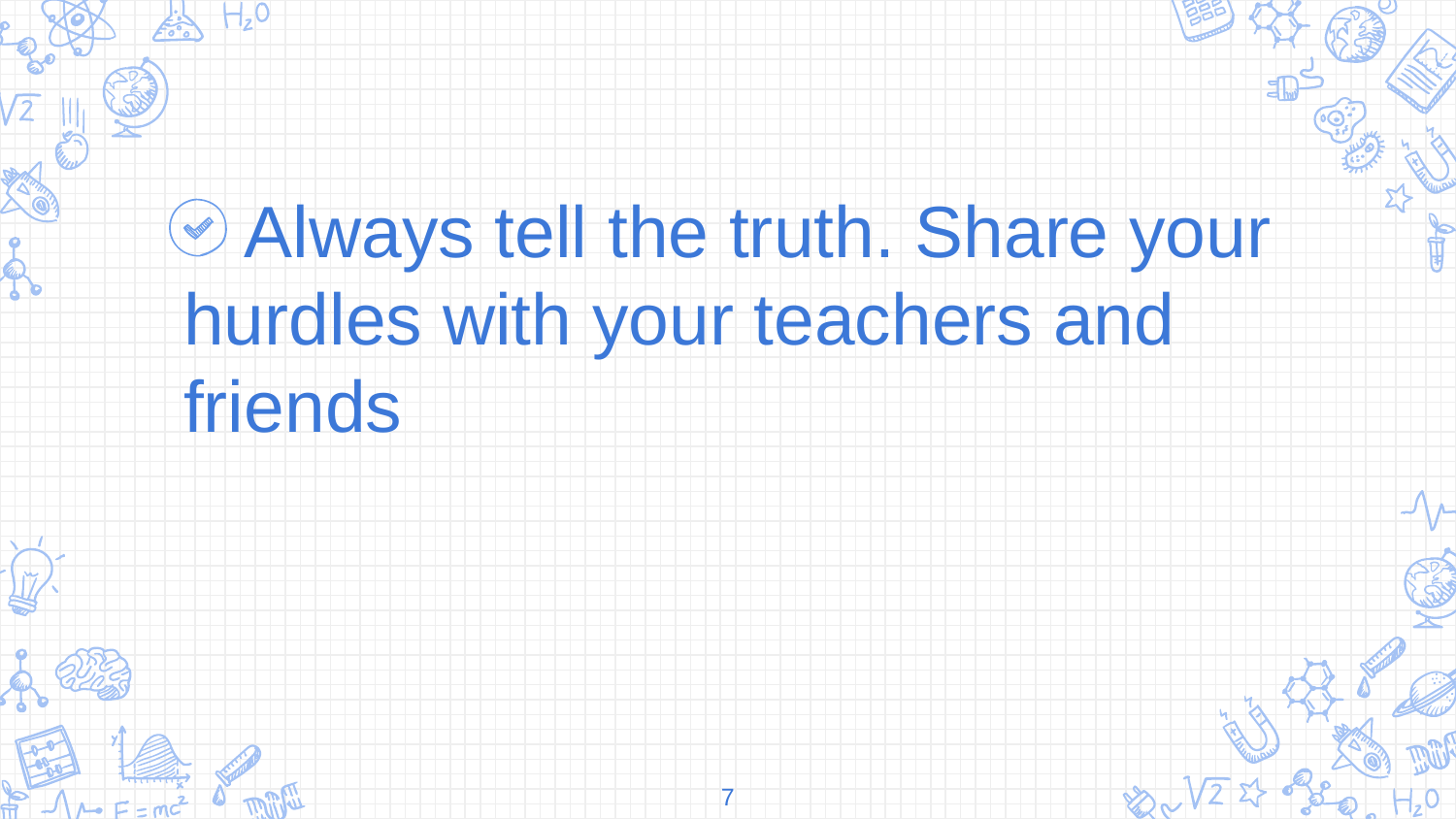

Always tell the truth. Share your hurdles with your teachers and friends

7